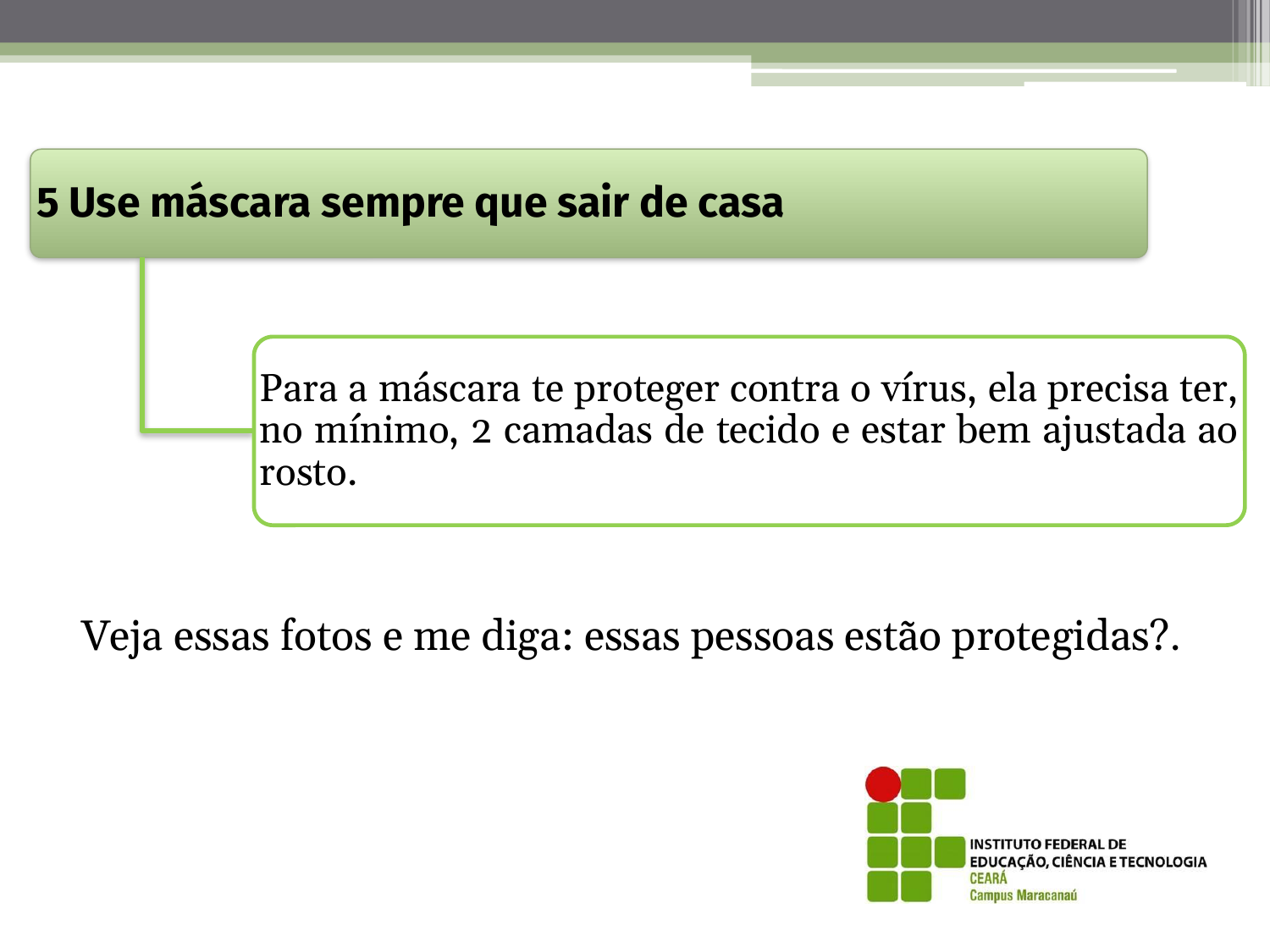

5 Use máscara sempre que sair de casa

Para a máscara te proteger contra o vírus, ela precisa ter, no mínimo, 2 camadas de tecido e estar bem ajustada ao rosto.
Veja essas fotos e me diga: essas pessoas estão protegidas?.